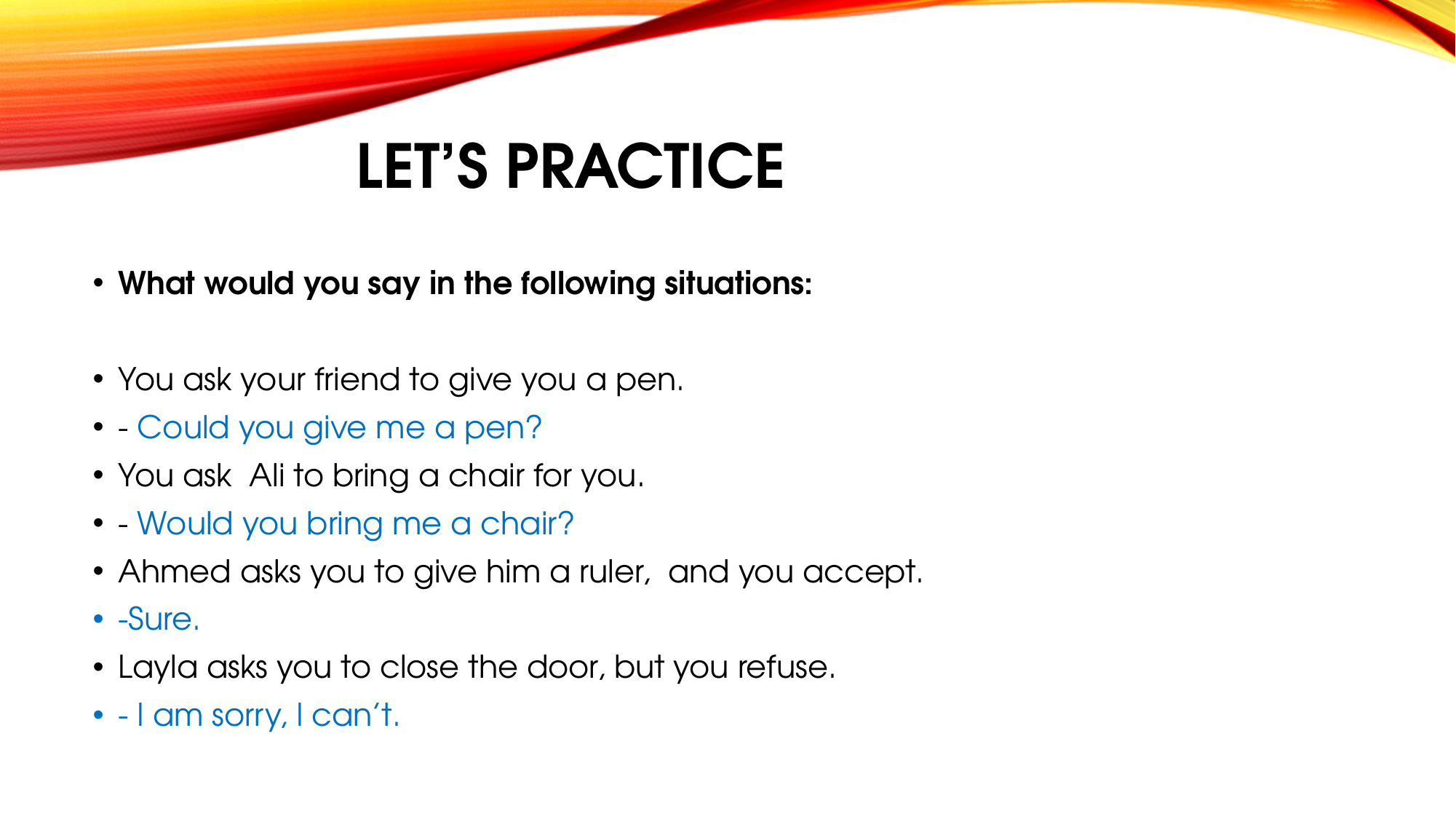

# Let’s practice
What would you say in the following situations:

You ask your friend to give you a pen.
- Could you give me a pen?
You ask  Ali to bring a chair for you.
- Would you bring me a chair?
Ahmed asks you to give him a ruler,  and you accept.
-Sure.
Layla asks you to close the door, but you refuse.
- I am sorry, I can’t.